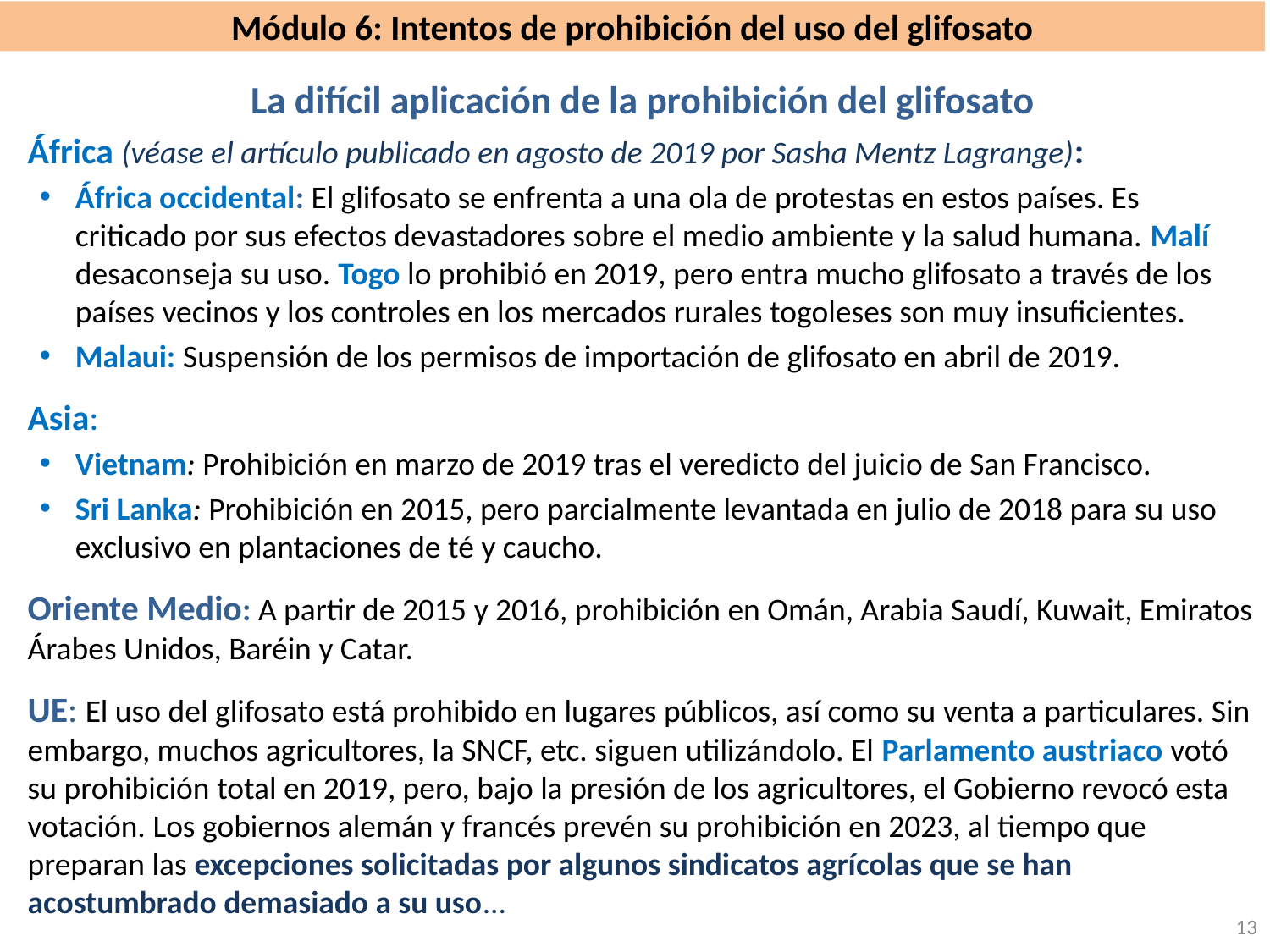

# Módulo 6: Intentos de prohibición del uso del glifosato
La difícil aplicación de la prohibición del glifosato
África (véase el artículo publicado en agosto de 2019 por Sasha Mentz Lagrange):
África occidental: El glifosato se enfrenta a una ola de protestas en estos países. Es criticado por sus efectos devastadores sobre el medio ambiente y la salud humana. Malí desaconseja su uso. Togo lo prohibió en 2019, pero entra mucho glifosato a través de los países vecinos y los controles en los mercados rurales togoleses son muy insuficientes.
Malaui: Suspensión de los permisos de importación de glifosato en abril de 2019.
Asia:
Vietnam: Prohibición en marzo de 2019 tras el veredicto del juicio de San Francisco.
Sri Lanka: Prohibición en 2015, pero parcialmente levantada en julio de 2018 para su uso exclusivo en plantaciones de té y caucho.
Oriente Medio: A partir de 2015 y 2016, prohibición en Omán, Arabia Saudí, Kuwait, Emiratos Árabes Unidos, Baréin y Catar.
UE: El uso del glifosato está prohibido en lugares públicos, así como su venta a particulares. Sin embargo, muchos agricultores, la SNCF, etc. siguen utilizándolo. El Parlamento austriaco votó su prohibición total en 2019, pero, bajo la presión de los agricultores, el Gobierno revocó esta votación. Los gobiernos alemán y francés prevén su prohibición en 2023, al tiempo que preparan las excepciones solicitadas por algunos sindicatos agrícolas que se han acostumbrado demasiado a su uso...
13